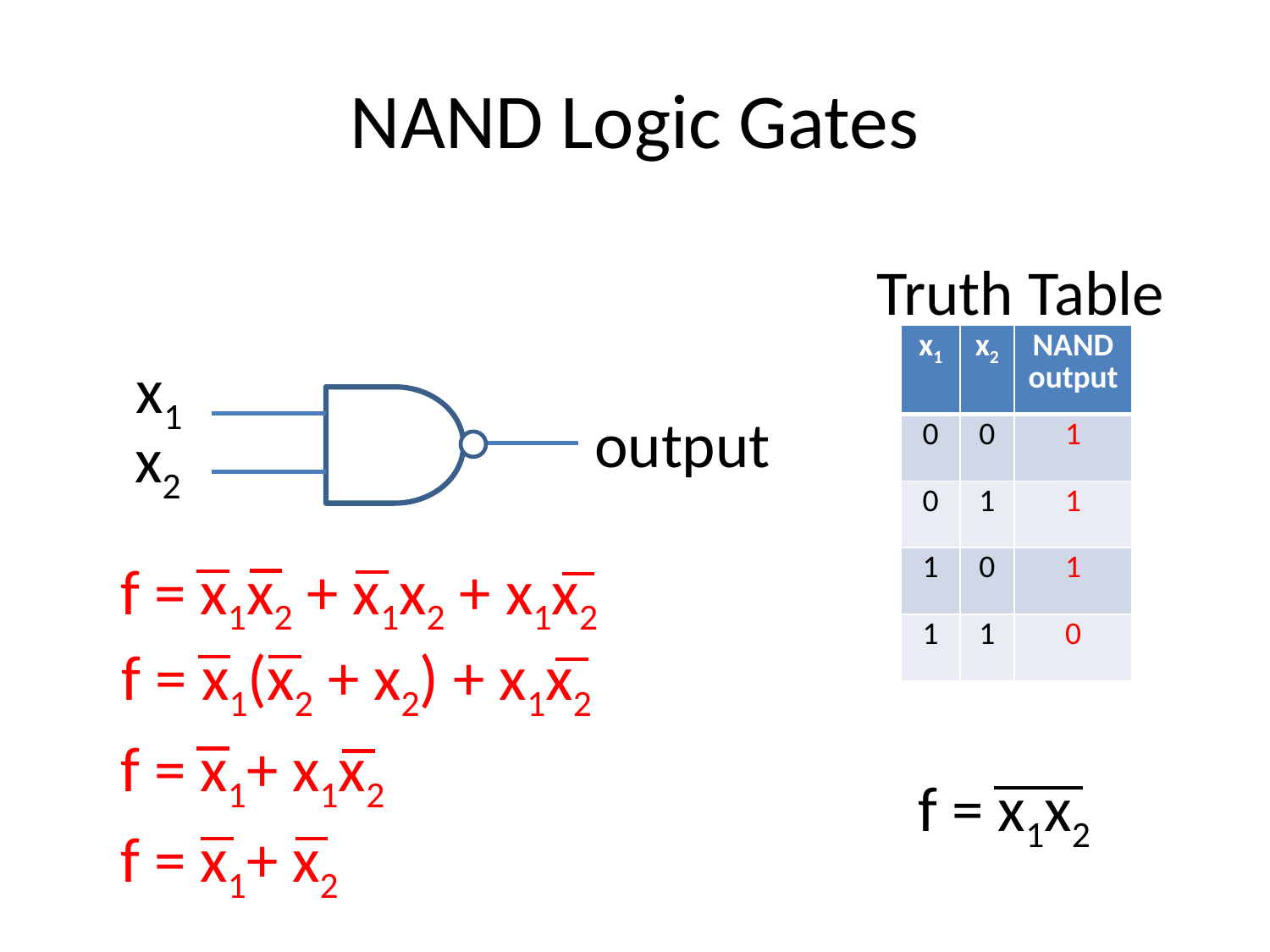

# NAND Logic Gates
 Truth Table

| x1 | x2 | NAND output |
| --- | --- | --- |
| 0 | 0 | 1 |
| 0 | 1 | 1 |
| 1 | 0 | 1 |
| 1 | 1 | 0 |
  x1

 output
  x2

 f = x1x2 + x1x2 + x1x2
 f = x1(x2 + x2) + x1x2
 f = x1+ x1x2
 f = x1x2
 f = x1+ x2